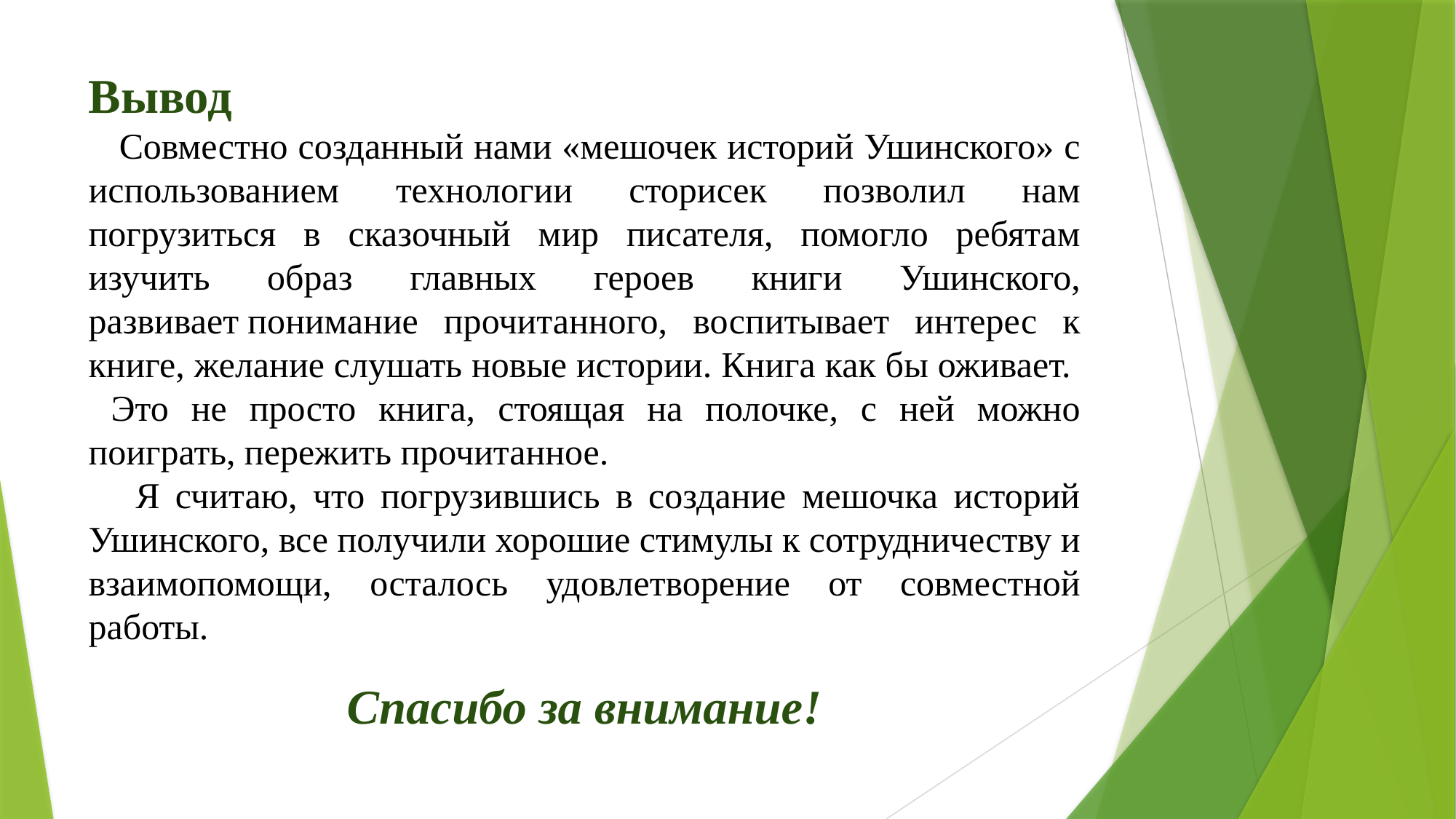

Вывод
   Совместно созданный нами «мешочек историй Ушинского» с использованием технологии сторисек позволил нам погрузиться в сказочный мир писателя, помогло ребятам изучить образ главных героев книги Ушинского, развивает понимание прочитанного, воспитывает интерес к книге, желание слушать новые истории. Книга как бы оживает.   Это не просто книга, стоящая на полочке, с ней можно поиграть, пережить прочитанное.
   Я считаю, что погрузившись в создание мешочка историй Ушинского, все получили хорошие стимулы к сотрудничеству и взаимопомощи, осталось удовлетворение от совместной работы.
Спасибо за внимание!